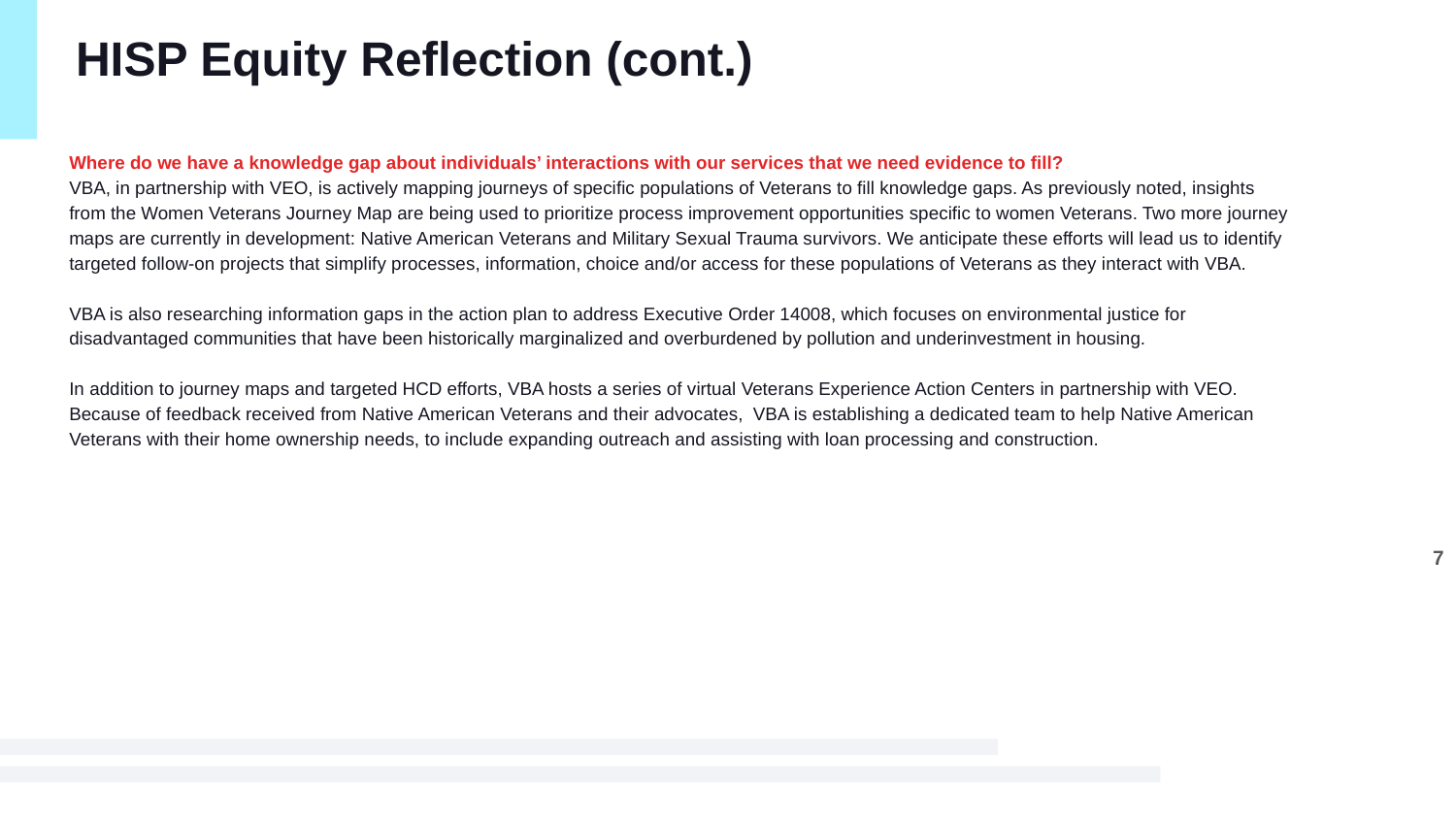

# HISP Equity Reflection (cont.)
Where do we have a knowledge gap about individuals’ interactions with our services that we need evidence to fill?
VBA, in partnership with VEO, is actively mapping journeys of specific populations of Veterans to fill knowledge gaps. As previously noted, insights from the Women Veterans Journey Map are being used to prioritize process improvement opportunities specific to women Veterans. Two more journey maps are currently in development: Native American Veterans and Military Sexual Trauma survivors. We anticipate these efforts will lead us to identify targeted follow-on projects that simplify processes, information, choice and/or access for these populations of Veterans as they interact with VBA.

VBA is also researching information gaps in the action plan to address Executive Order 14008, which focuses on environmental justice for disadvantaged communities that have been historically marginalized and overburdened by pollution and underinvestment in housing.

In addition to journey maps and targeted HCD efforts, VBA hosts a series of virtual Veterans Experience Action Centers in partnership with VEO. Because of feedback received from Native American Veterans and their advocates,  VBA is establishing a dedicated team to help Native American Veterans with their home ownership needs, to include expanding outreach and assisting with loan processing and construction.

7